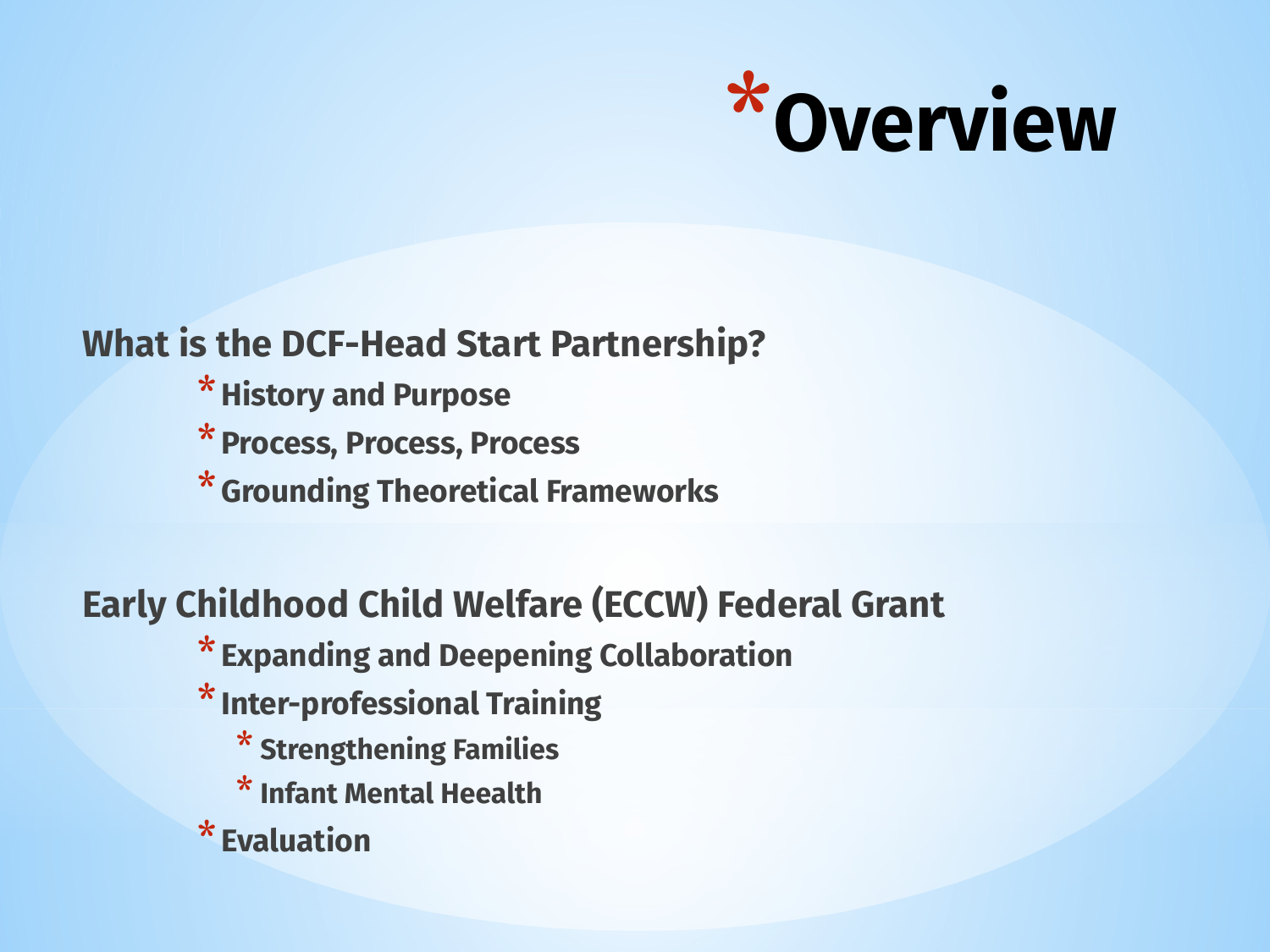

# Overview

What is the DCF-Head Start Partnership?
History and Purpose
Process, Process, Process
Grounding Theoretical Frameworks

Early Childhood Child Welfare (ECCW) Federal Grant
Expanding and Deepening Collaboration
Inter-professional Training
Strengthening Families
Infant Mental Heealth
Evaluation